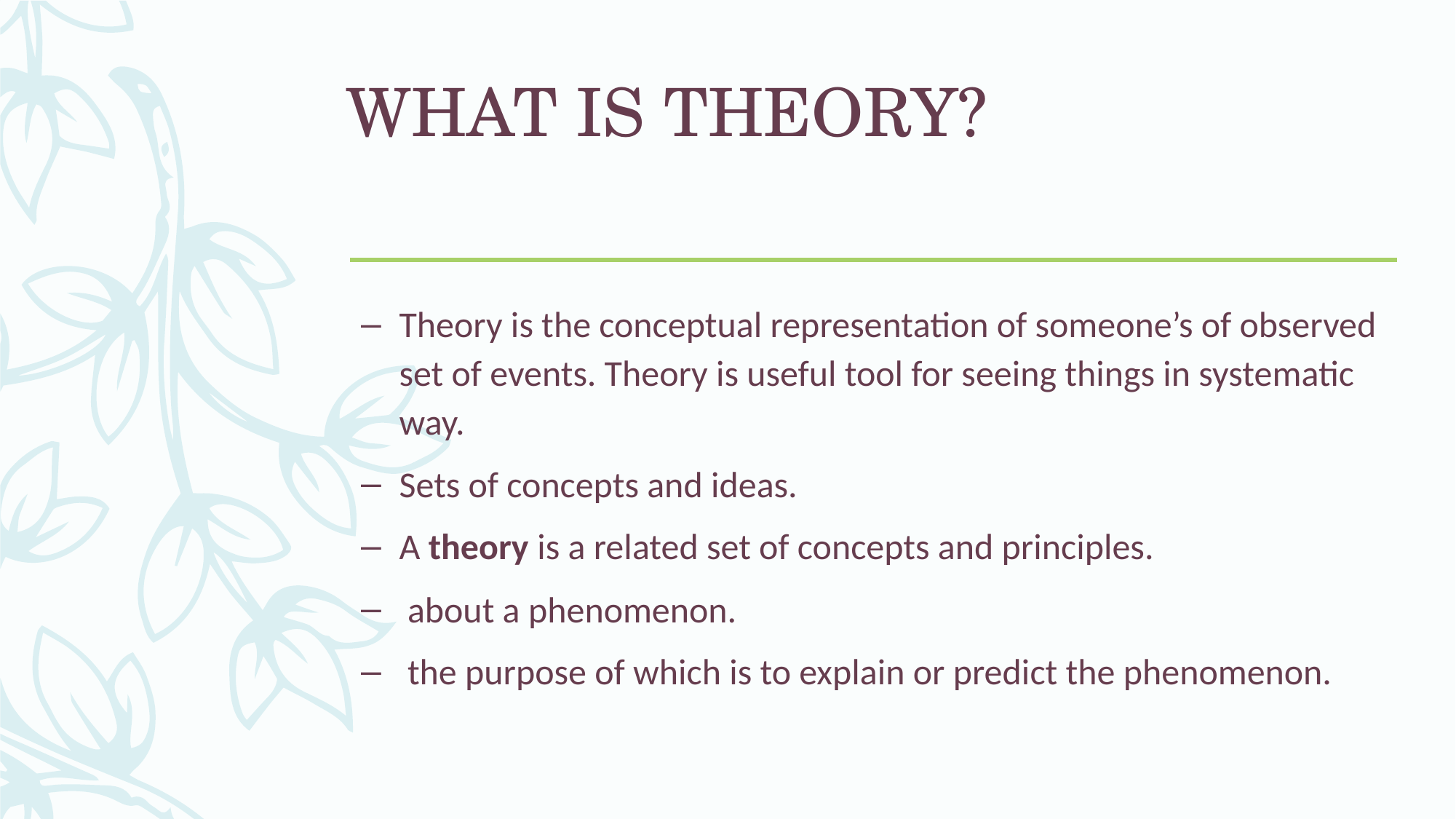

# WHAT IS THEORY?
Theory is the conceptual representation of someone’s of observed set of events. Theory is useful tool for seeing things in systematic way.
Sets of concepts and ideas.
A theory is a related set of concepts and principles.
 about a phenomenon.
 the purpose of which is to explain or predict the phenomenon.